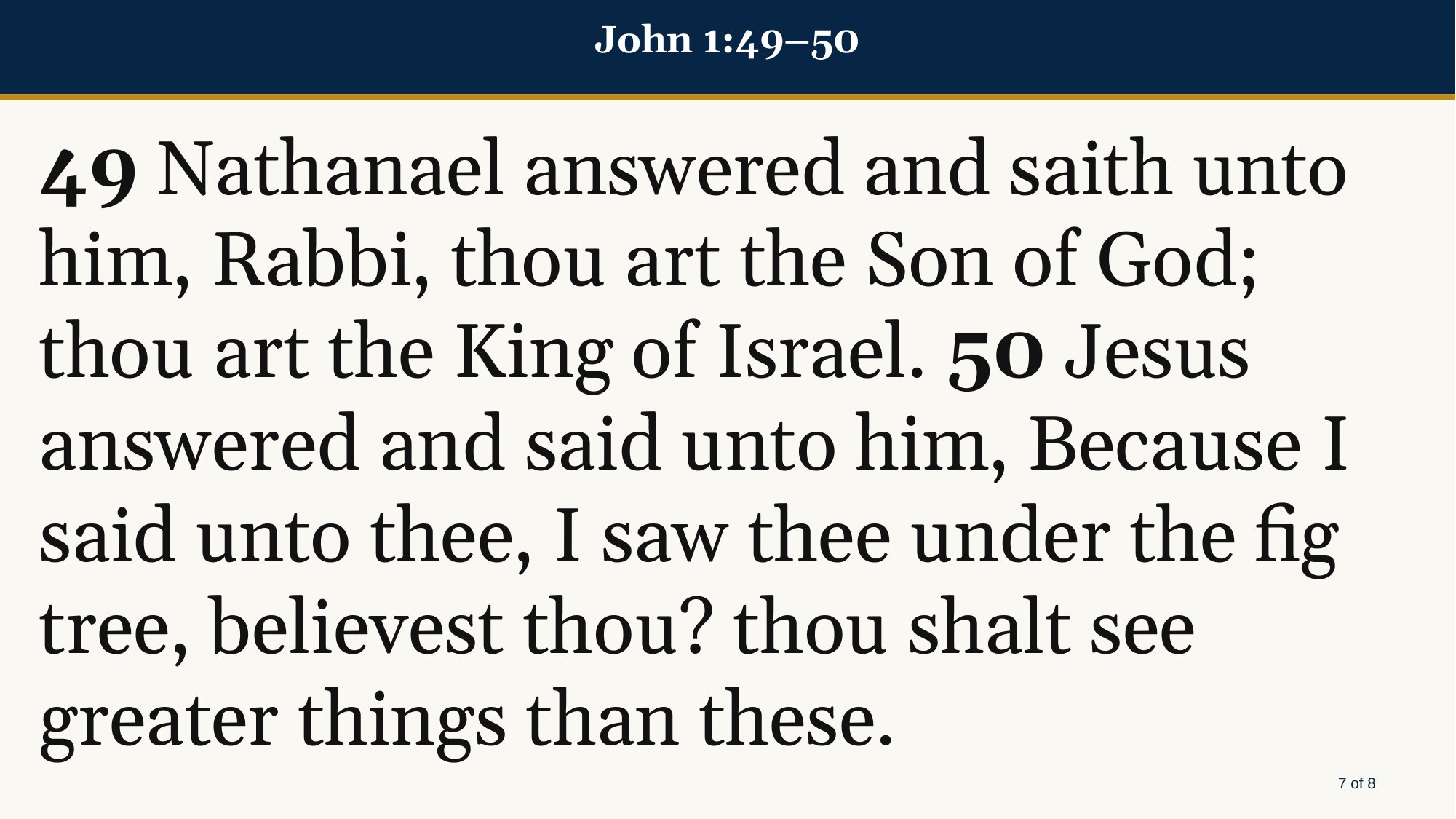

John 1:49–50

49 Nathanael answered and saith unto him, Rabbi, thou art the Son of God; thou art the King of Israel. 50 Jesus answered and said unto him, Because I said unto thee, I saw thee under the fig tree, believest thou? thou shalt see greater things than these.
7 of 8